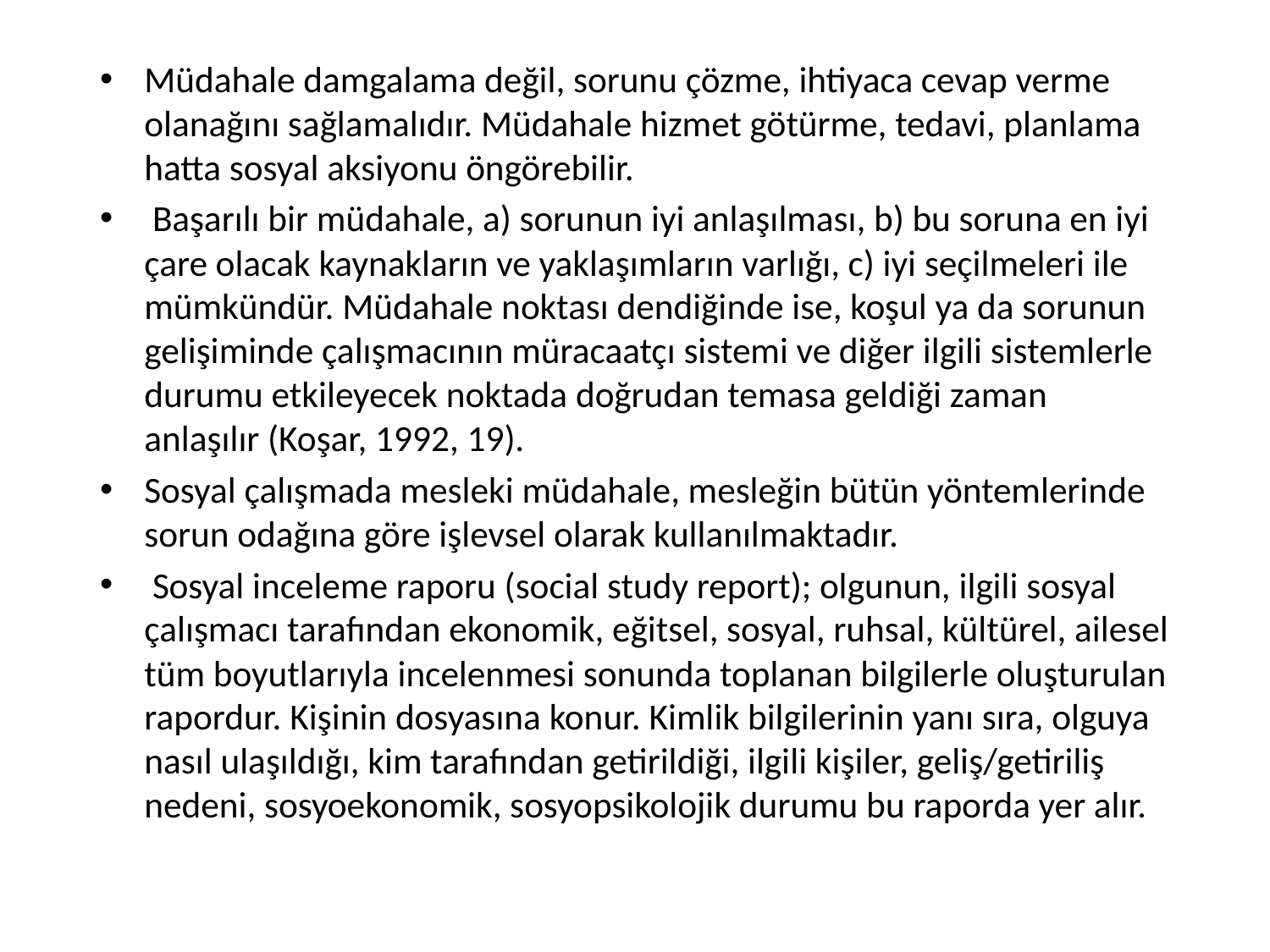

Müdahale damgalama değil, sorunu çözme, ihtiyaca cevap verme olanağını sağlamalıdır. Müdahale hizmet götürme, tedavi, planlama hatta sosyal aksiyonu öngörebilir.
 Başarılı bir müdahale, a) sorunun iyi anlaşılması, b) bu soruna en iyi çare olacak kaynakların ve yaklaşımların varlığı, c) iyi seçilmeleri ile mümkündür. Müdahale noktası dendiğinde ise, koşul ya da sorunun gelişiminde çalışmacının müracaatçı sistemi ve diğer ilgili sistemlerle durumu etkileyecek noktada doğrudan temasa geldiği zaman anlaşılır (Koşar, 1992, 19).
Sosyal çalışmada mesleki müdahale, mesleğin bütün yöntemlerinde sorun odağına göre işlevsel olarak kullanılmaktadır.
 Sosyal inceleme raporu (social study report); olgunun, ilgili sosyal çalışmacı tarafından ekonomik, eğitsel, sosyal, ruhsal, kültürel, ailesel tüm boyutlarıyla incelenmesi sonunda toplanan bilgilerle oluşturulan rapordur. Kişinin dosyasına konur. Kimlik bilgilerinin yanı sıra, olguya nasıl ulaşıldığı, kim tarafından getirildiği, ilgili kişiler, geliş/getiriliş nedeni, sosyoekonomik, sosyopsikolojik durumu bu raporda yer alır.